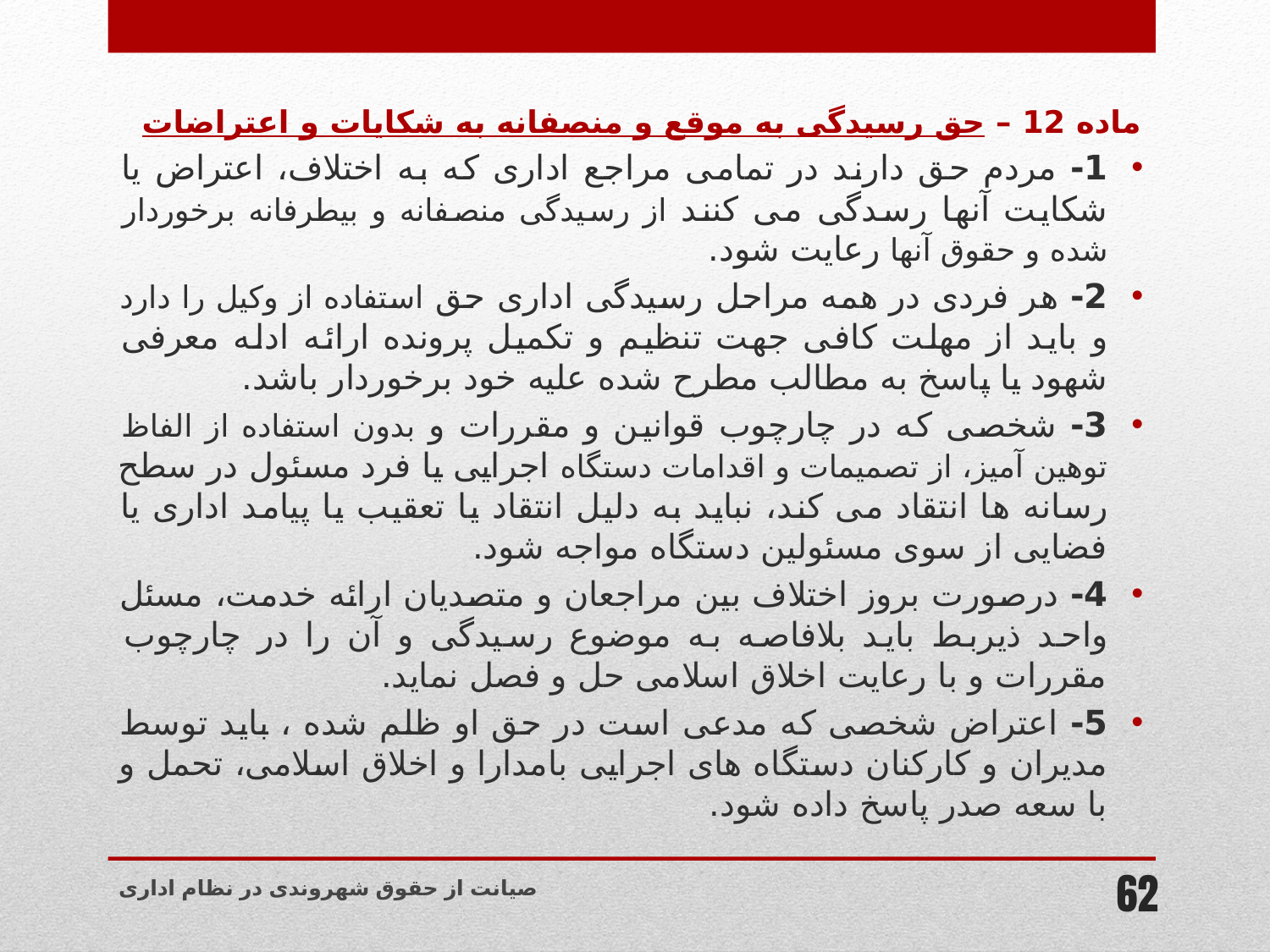

ماده 12 – حق رسیدگی به موقع و منصفانه به شکایات و اعتراضات
1- مردم حق دارند در تمامی مراجع اداری که به اختلاف، اعتراض یا شکایت آنها رسدگی می کنند از رسیدگی منصفانه و بیطرفانه برخوردار شده و حقوق آنها رعایت شود.
2- هر فردی در همه مراحل رسیدگی اداری حق استفاده از وکیل را دارد و باید از مهلت کافی جهت تنظیم و تکمیل پرونده ارائه ادله معرفی شهود یا پاسخ به مطالب مطرح شده علیه خود برخوردار باشد.
3- شخصی که در چارچوب قوانین و مقررات و بدون استفاده از الفاظ توهین آمیز، از تصمیمات و اقدامات دستگاه اجرایی یا فرد مسئول در سطح رسانه ها انتقاد می کند، نباید به دلیل انتقاد یا تعقیب یا پیامد اداری یا فضایی از سوی مسئولین دستگاه مواجه شود.
4- درصورت بروز اختلاف بین مراجعان و متصدیان ارائه خدمت، مسئل واحد ذیربط باید بلافاصه به موضوع رسیدگی و آن را در چارچوب مقررات و با رعایت اخلاق اسلامی حل و فصل نماید.
5- اعتراض شخصی که مدعی است در حق او ظلم شده ، باید توسط مدیران و کارکنان دستگاه های اجرایی بامدارا و اخلاق اسلامی، تحمل و با سعه صدر پاسخ داده شود.

صیانت از حقوق شهروندی در نظام اداری
62